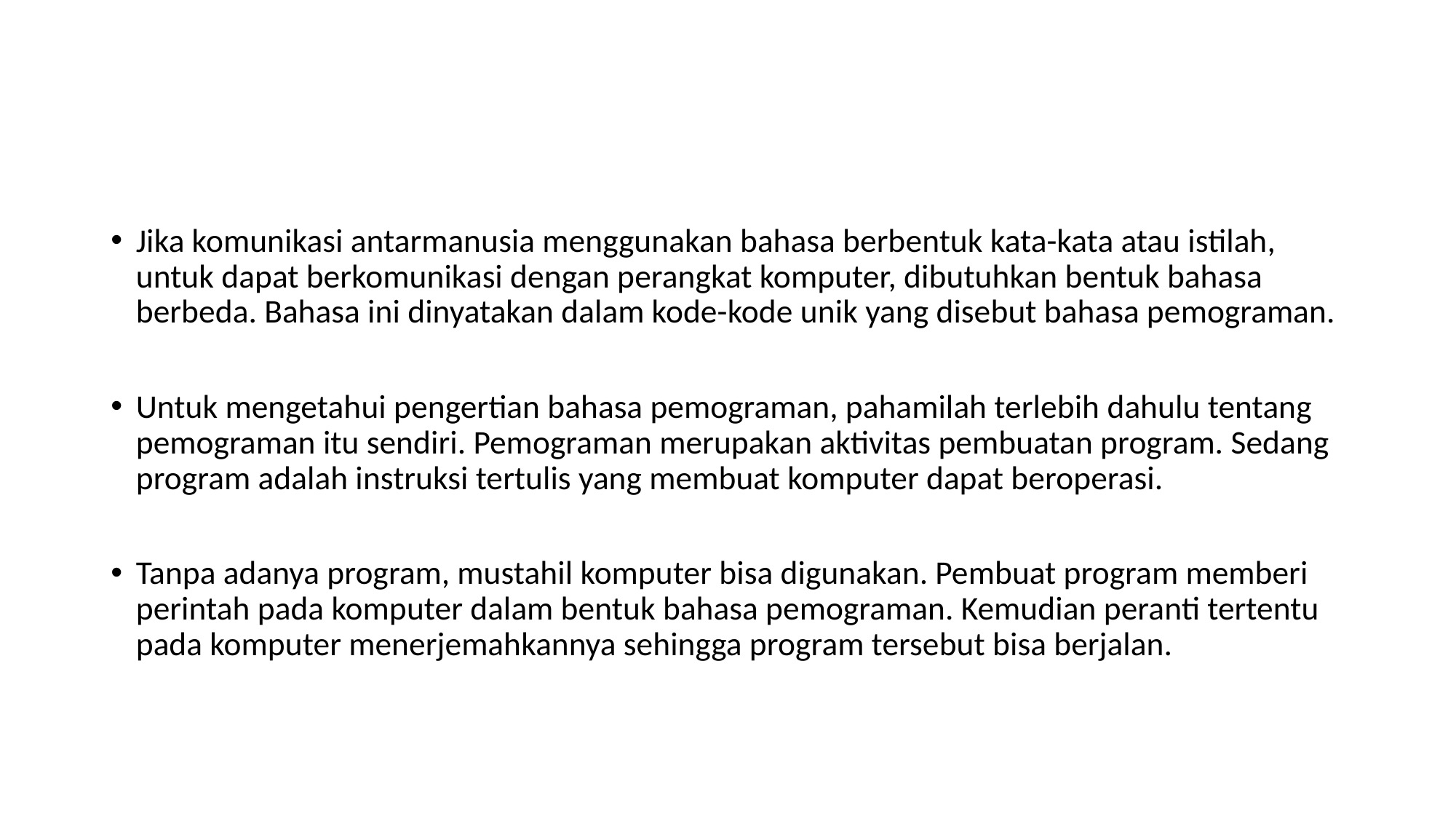

#
Jika komunikasi antarmanusia menggunakan bahasa berbentuk kata-kata atau istilah, untuk dapat berkomunikasi dengan perangkat komputer, dibutuhkan bentuk bahasa berbeda. Bahasa ini dinyatakan dalam kode-kode unik yang disebut bahasa pemograman.

Untuk mengetahui pengertian bahasa pemograman, pahamilah terlebih dahulu tentang pemograman itu sendiri. Pemograman merupakan aktivitas pembuatan program. Sedang program adalah instruksi tertulis yang membuat komputer dapat beroperasi.

Tanpa adanya program, mustahil komputer bisa digunakan. Pembuat program memberi perintah pada komputer dalam bentuk bahasa pemograman. Kemudian peranti tertentu pada komputer menerjemahkannya sehingga program tersebut bisa berjalan.